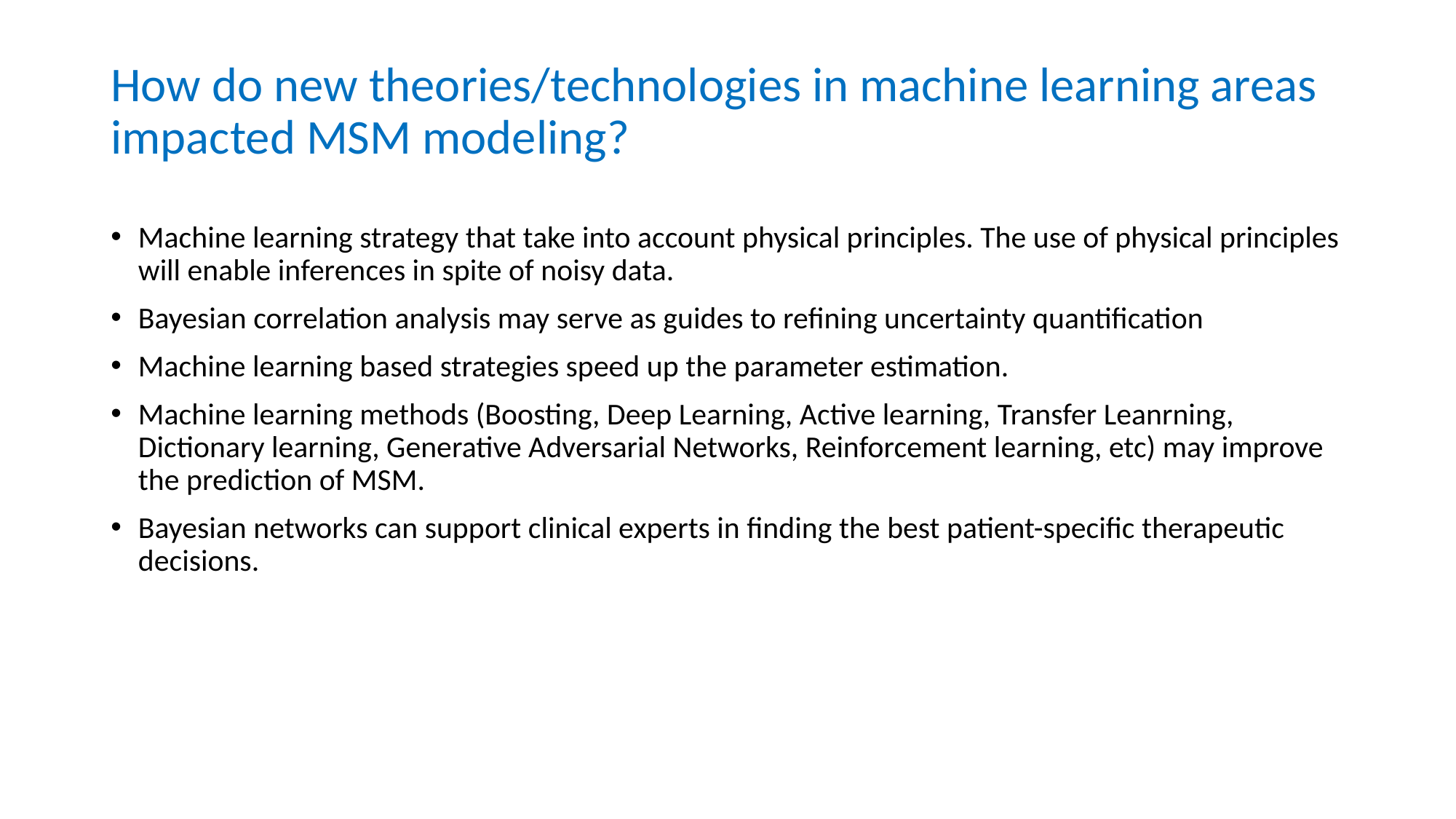

# How do new theories/technologies in machine learning areas impacted MSM modeling?
Machine learning strategy that take into account physical principles. The use of physical principles will enable inferences in spite of noisy data.
Bayesian correlation analysis may serve as guides to refining uncertainty quantification
Machine learning based strategies speed up the parameter estimation.
Machine learning methods (Boosting, Deep Learning, Active learning, Transfer Leanrning, Dictionary learning, Generative Adversarial Networks, Reinforcement learning, etc) may improve the prediction of MSM.
Bayesian networks can support clinical experts in finding the best patient-specific therapeutic decisions.